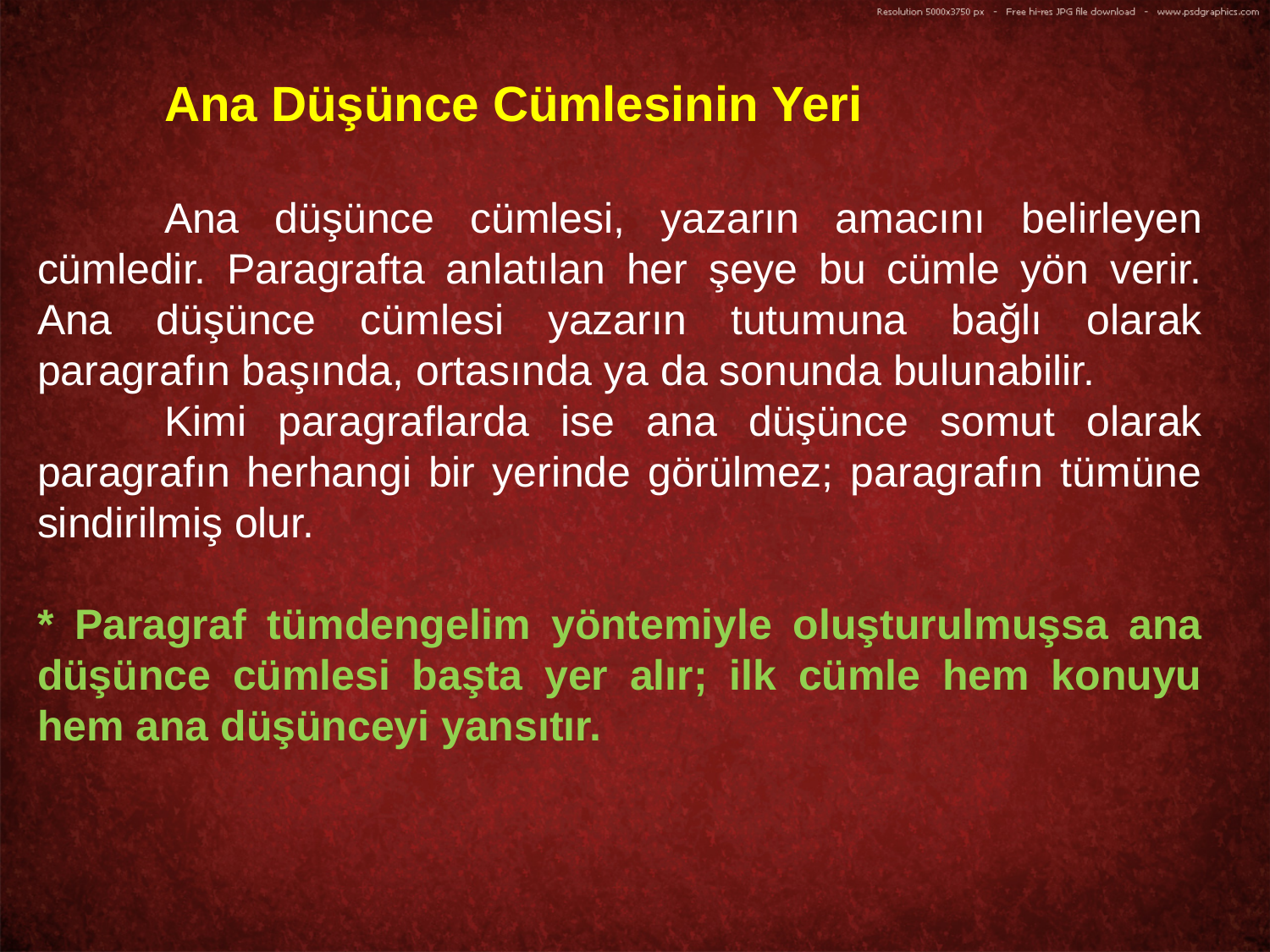

Ana Düşünce Cümlesinin Yeri
	Ana düşünce cümlesi, yazarın amacını belirleyen cümledir. Paragrafta anlatılan her şeye bu cümle yön verir. Ana düşünce cümlesi yazarın tutumuna bağlı olarak paragrafın başında, ortasında ya da sonunda bulunabilir.
	Kimi paragraflarda ise ana düşünce somut olarak paragrafın herhangi bir yerinde görülmez; paragrafın tümüne sindirilmiş olur.

* Paragraf tümdengelim yöntemiyle oluşturulmuşsa ana düşünce cümlesi başta yer alır; ilk cümle hem konuyu hem ana düşünceyi yansıtır.